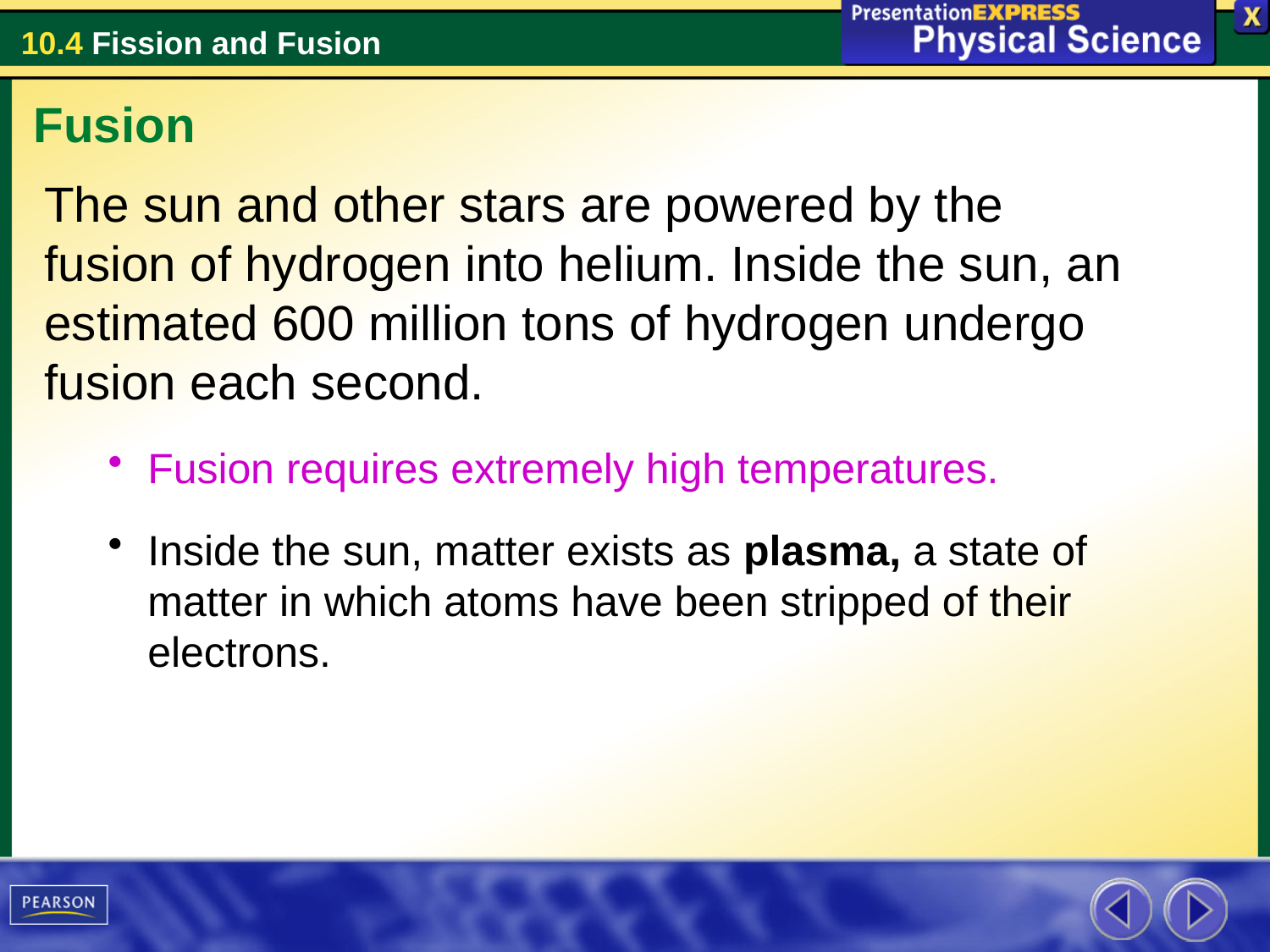

Fusion
The sun and other stars are powered by the fusion of hydrogen into helium. Inside the sun, an estimated 600 million tons of hydrogen undergo fusion each second.
Fusion requires extremely high temperatures.
Inside the sun, matter exists as plasma, a state of matter in which atoms have been stripped of their electrons.